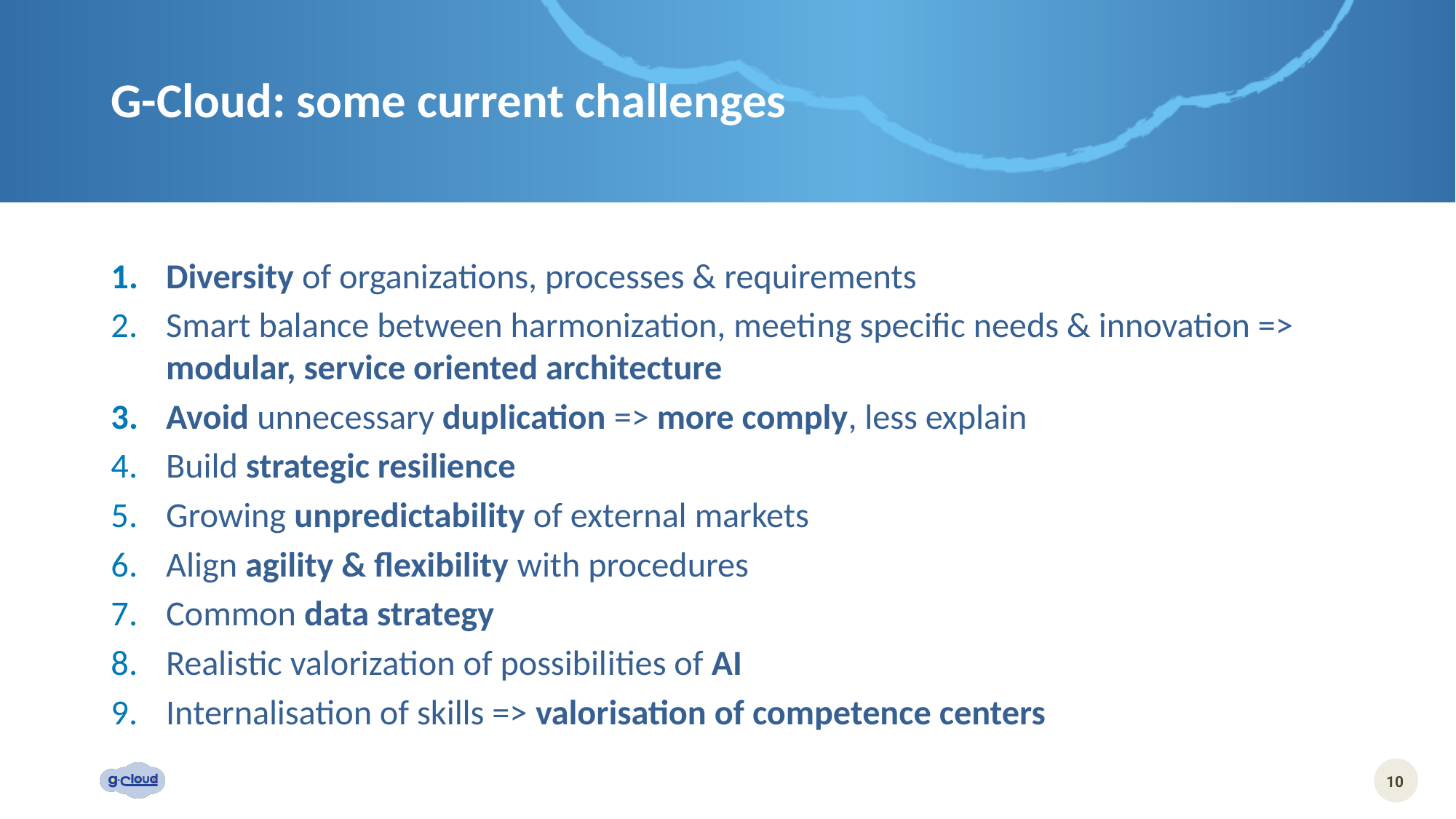

# G-Cloud: some current challenges

Diversity of organizations, processes & requirements
Smart balance between harmonization, meeting specific needs & innovation => modular, service oriented architecture
Avoid unnecessary duplication => more comply, less explain
Build strategic resilience
Growing unpredictability of external markets
Align agility & flexibility with procedures
Common data strategy
Realistic valorization of possibilities of AI
Internalisation of skills => valorisation of competence centers

10